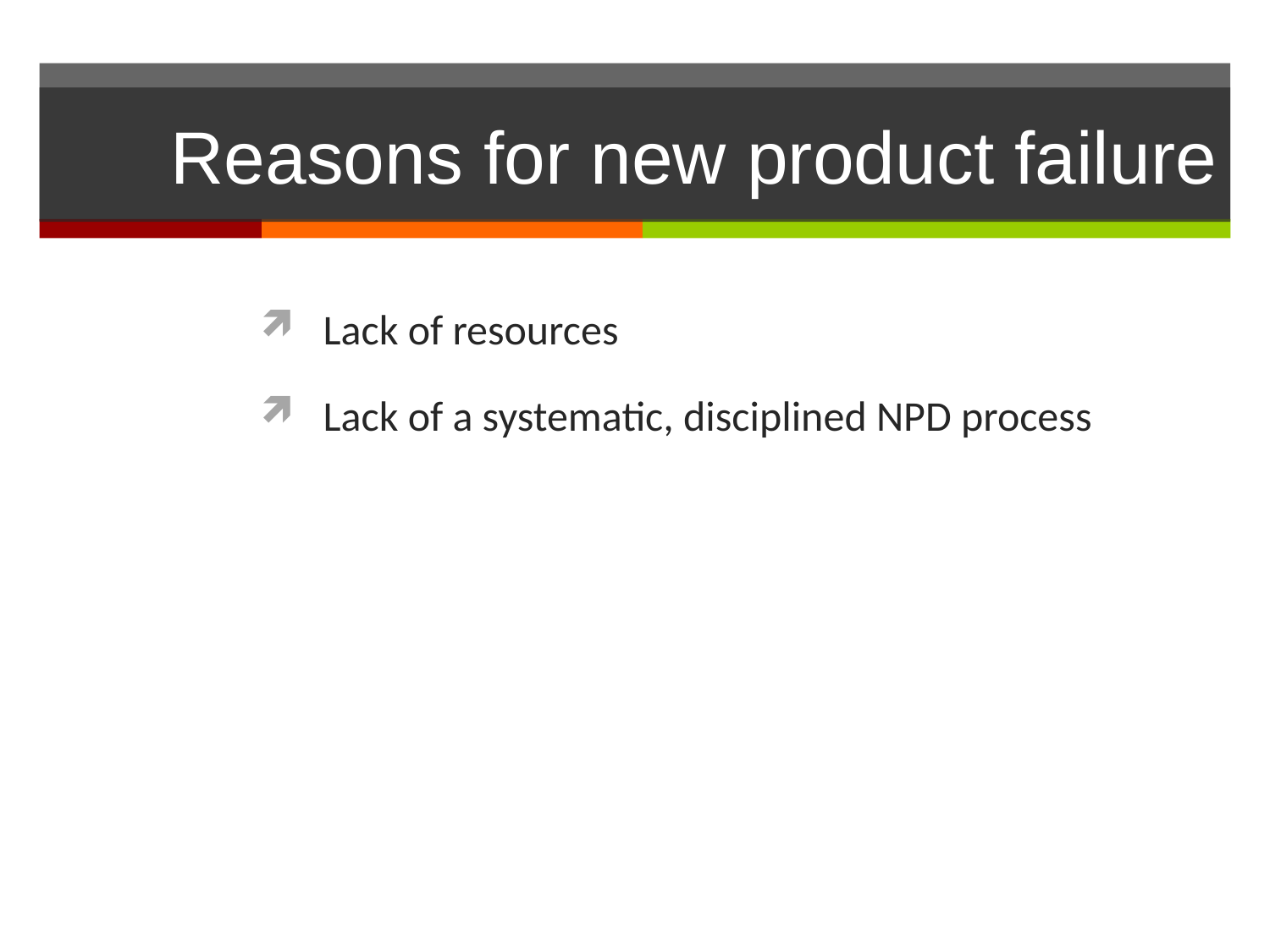

# Reasons for new product failure
Lack of resources
Lack of a systematic, disciplined NPD process